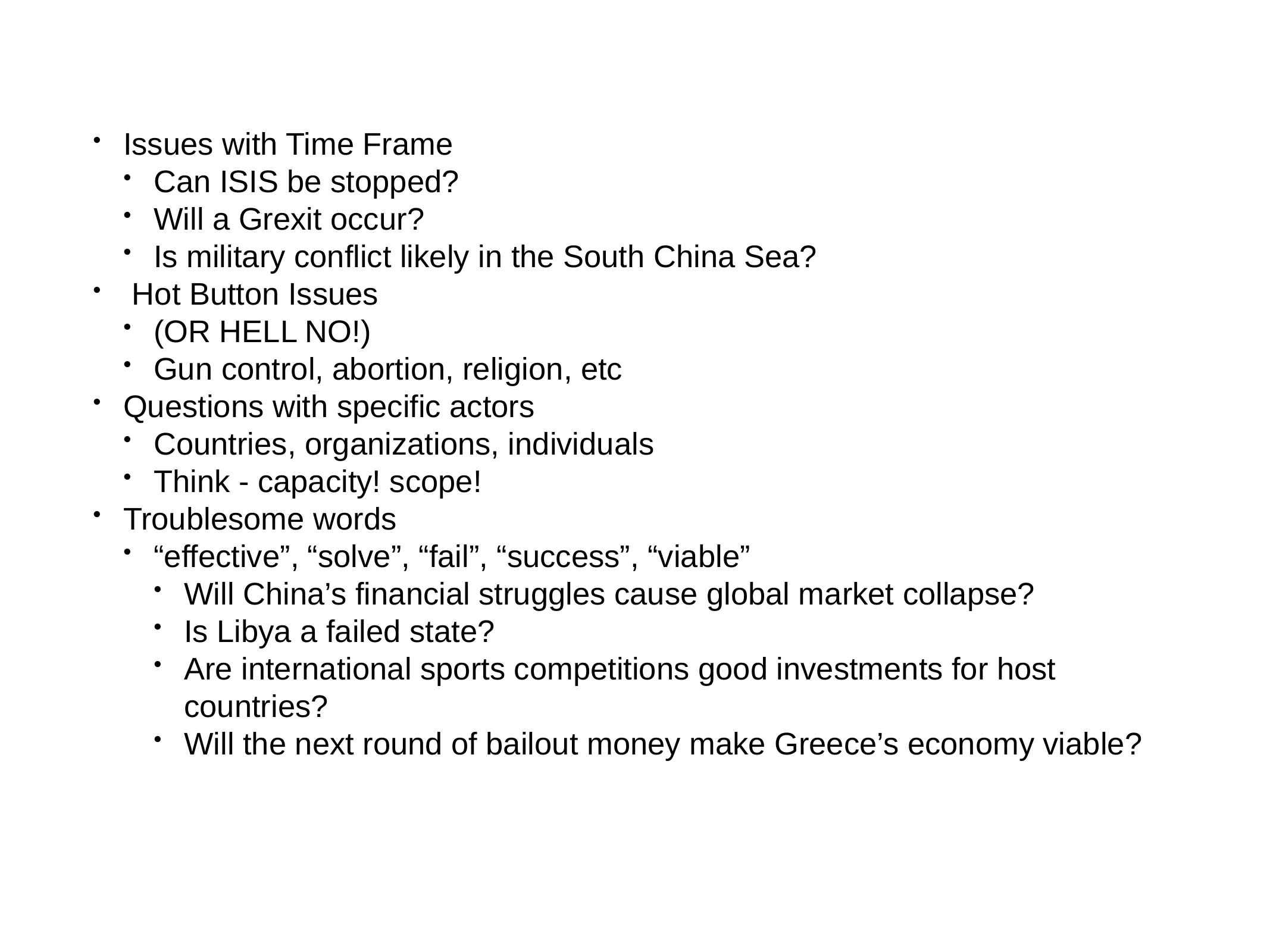

Issues with Time Frame
Can ISIS be stopped?
Will a Grexit occur?
Is military conflict likely in the South China Sea?
 Hot Button Issues
(OR HELL NO!)
Gun control, abortion, religion, etc
Questions with specific actors
Countries, organizations, individuals
Think - capacity! scope!
Troublesome words
“effective”, “solve”, “fail”, “success”, “viable”
Will China’s financial struggles cause global market collapse?
Is Libya a failed state?
Are international sports competitions good investments for host countries?
Will the next round of bailout money make Greece’s economy viable?